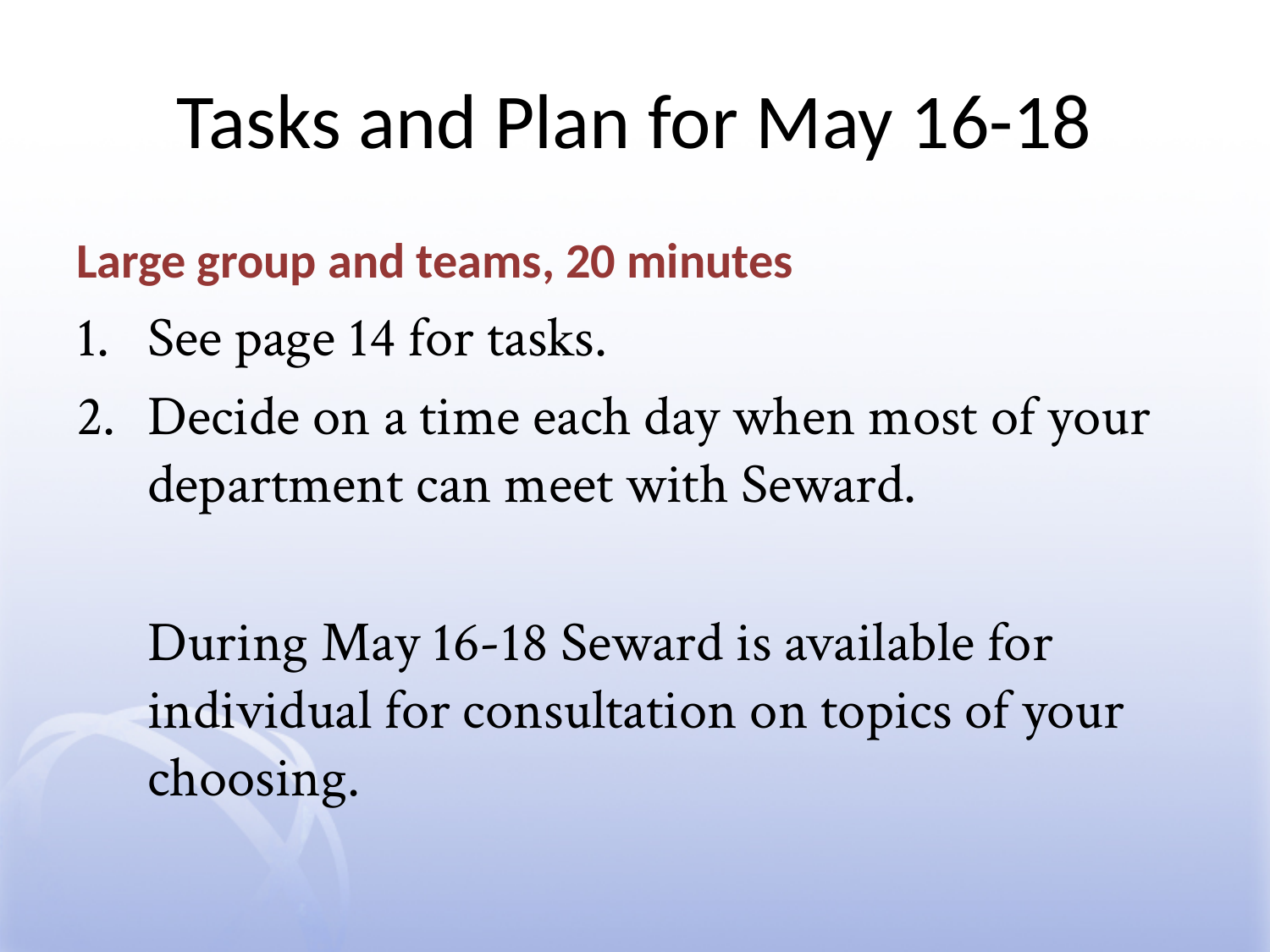

# Tasks and Plan for May 16-18
Large group and teams, 20 minutes
See page 14 for tasks.
Decide on a time each day when most of your department can meet with Seward.

	During May 16-18 Seward is available for individual for consultation on topics of your choosing.